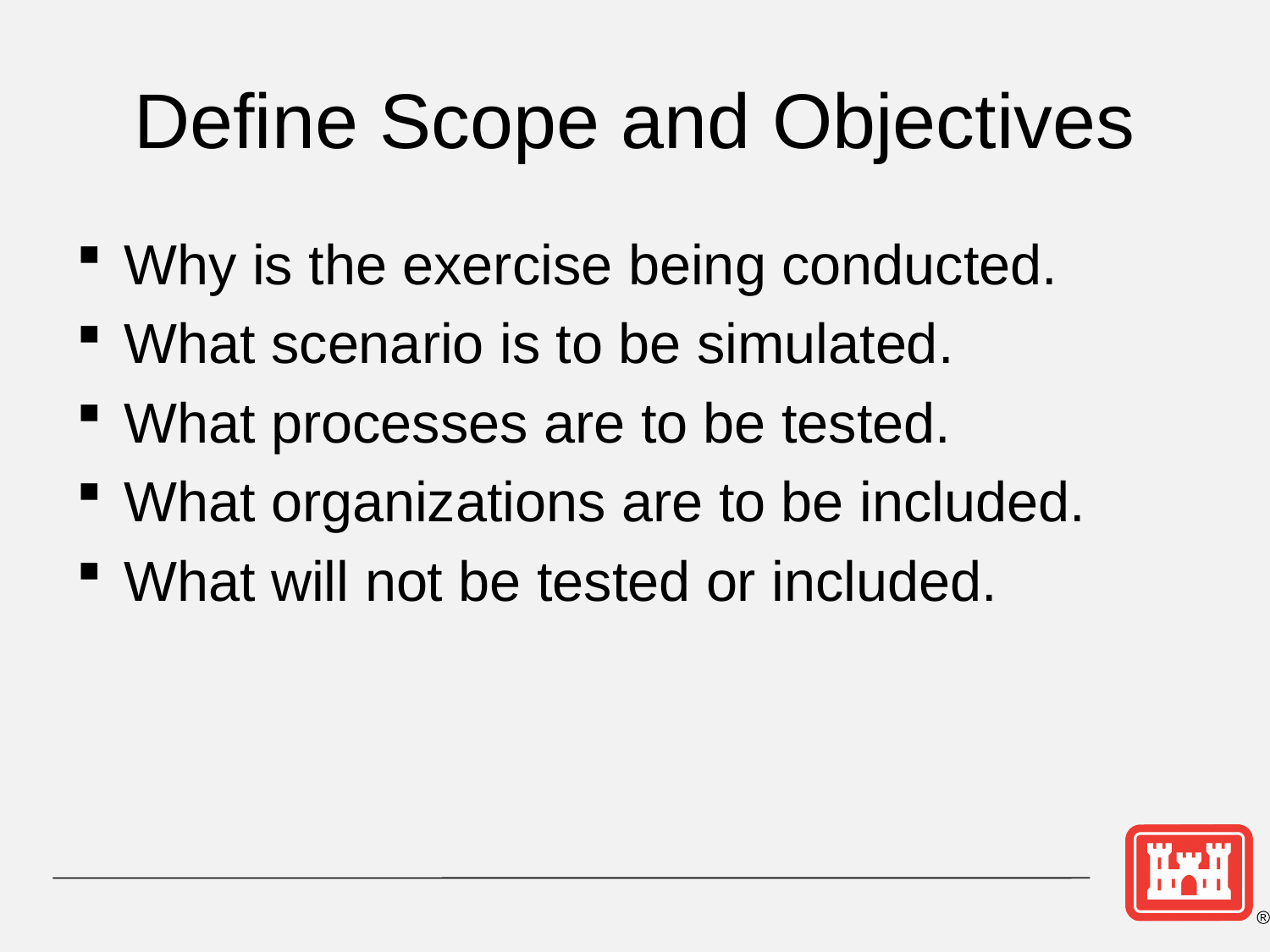

# Define Scope and Objectives
Why is the exercise being conducted.
What scenario is to be simulated.
What processes are to be tested.
What organizations are to be included.
What will not be tested or included.